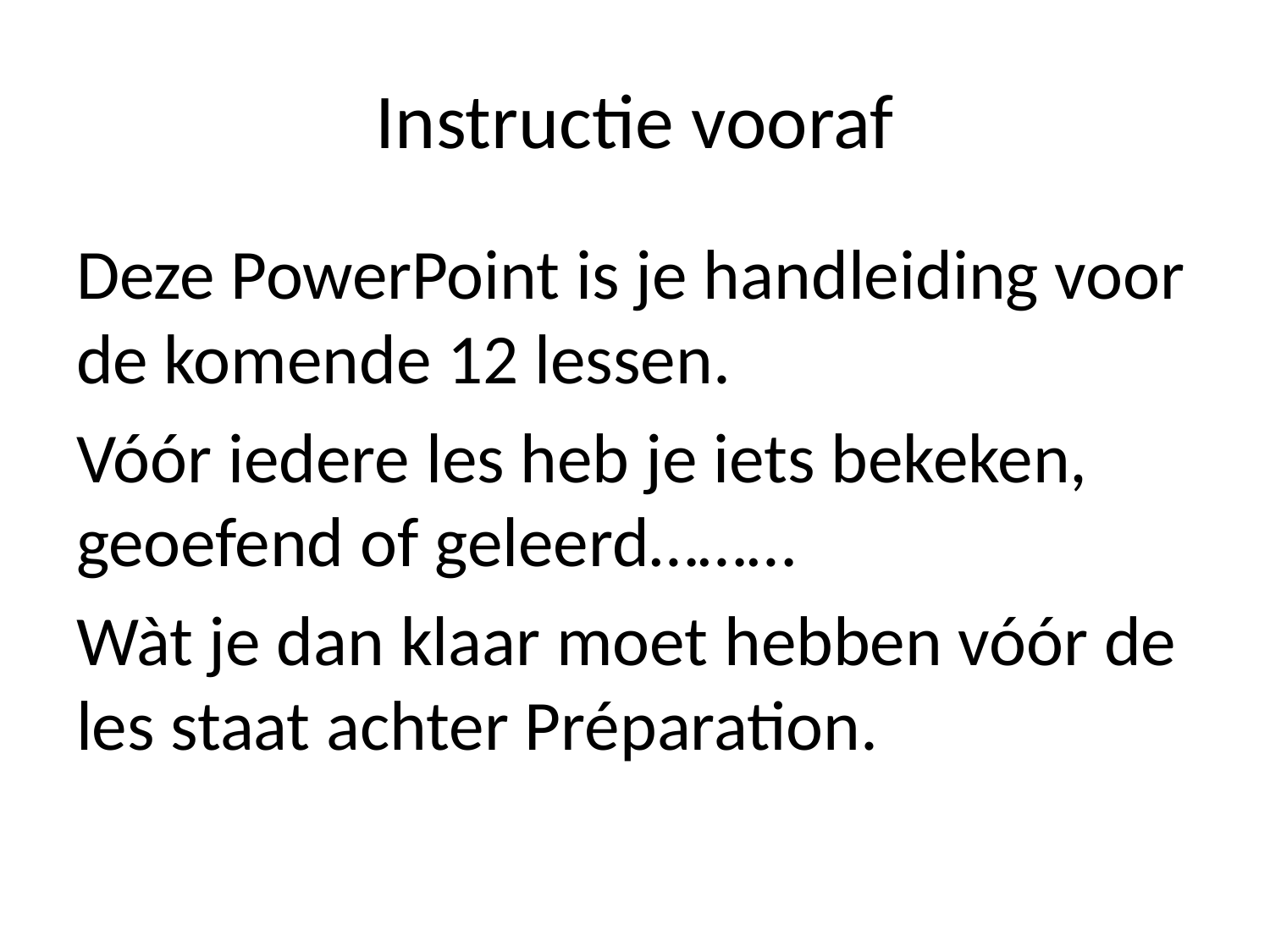

# Instructie vooraf
Deze PowerPoint is je handleiding voor de komende 12 lessen.
Vóór iedere les heb je iets bekeken, geoefend of geleerd………
Wàt je dan klaar moet hebben vóór de les staat achter Préparation.